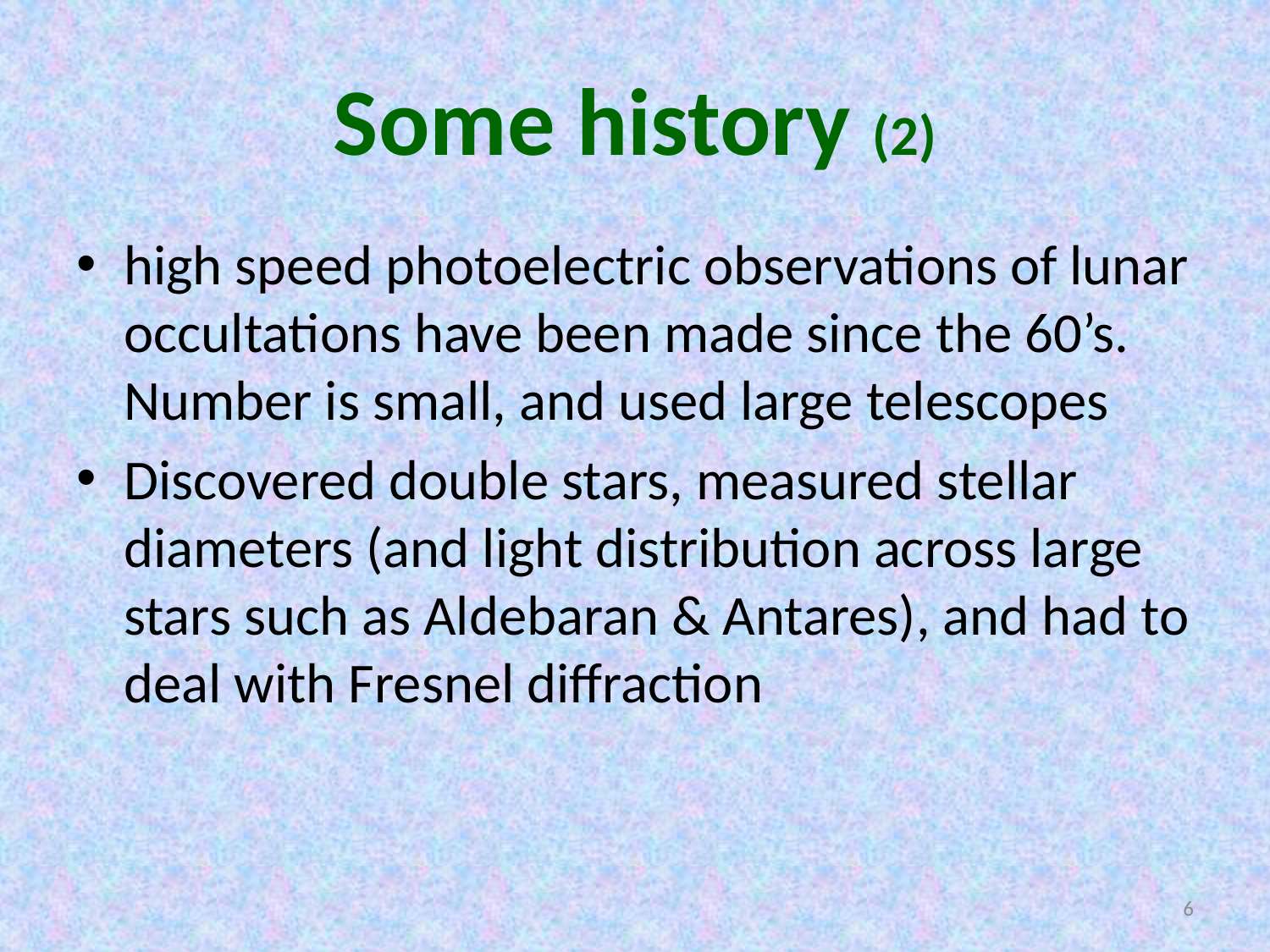

# Some history (2)
high speed photoelectric observations of lunar occultations have been made since the 60’s. Number is small, and used large telescopes
Discovered double stars, measured stellar diameters (and light distribution across large stars such as Aldebaran & Antares), and had to deal with Fresnel diffraction
6